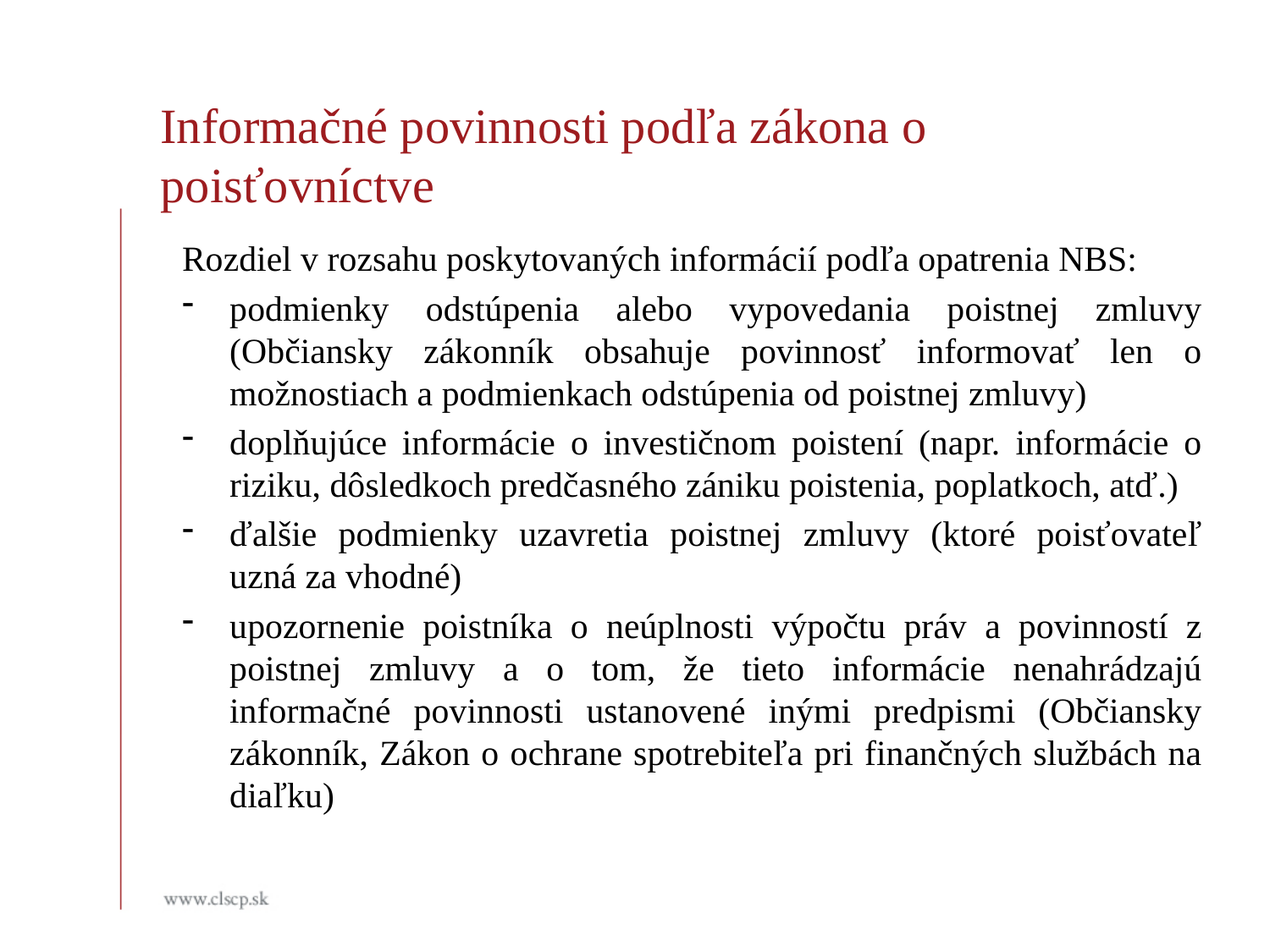

Informačné povinnosti podľa zákona o poisťovníctve

Rozdiel v rozsahu poskytovaných informácií podľa opatrenia NBS:
podmienky odstúpenia alebo vypovedania poistnej zmluvy (Občiansky zákonník obsahuje povinnosť informovať len o možnostiach a podmienkach odstúpenia od poistnej zmluvy)
doplňujúce informácie o investičnom poistení (napr. informácie o riziku, dôsledkoch predčasného zániku poistenia, poplatkoch, atď.)
ďalšie podmienky uzavretia poistnej zmluvy (ktoré poisťovateľ uzná za vhodné)
upozornenie poistníka o neúplnosti výpočtu práv a povinností z poistnej zmluvy a o tom, že tieto informácie nenahrádzajú informačné povinnosti ustanovené inými predpismi (Občiansky zákonník, Zákon o ochrane spotrebiteľa pri finančných službách na diaľku)